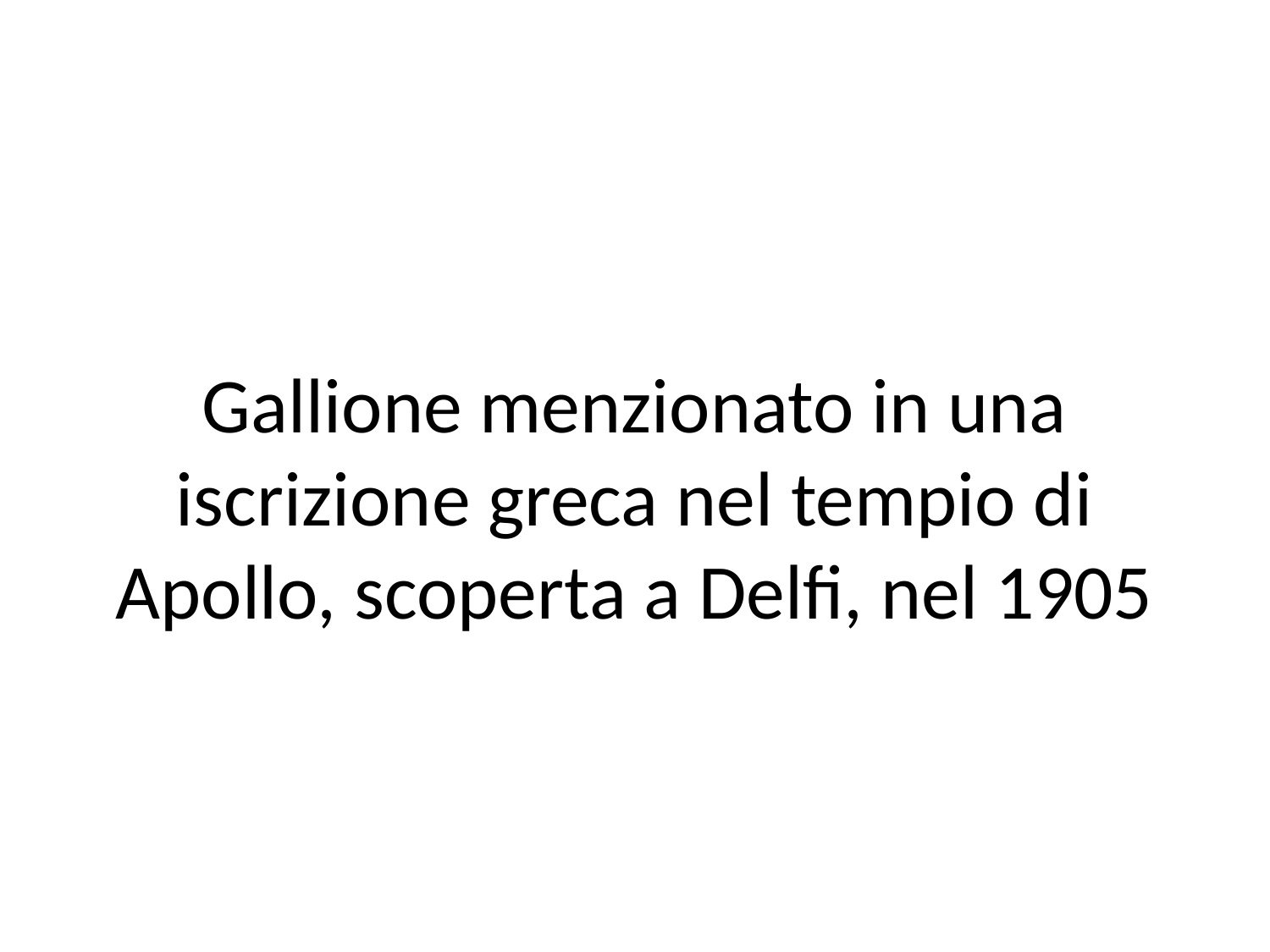

# Gallione menzionato in una iscrizione greca nel tempio di Apollo, scoperta a Delfi, nel 1905